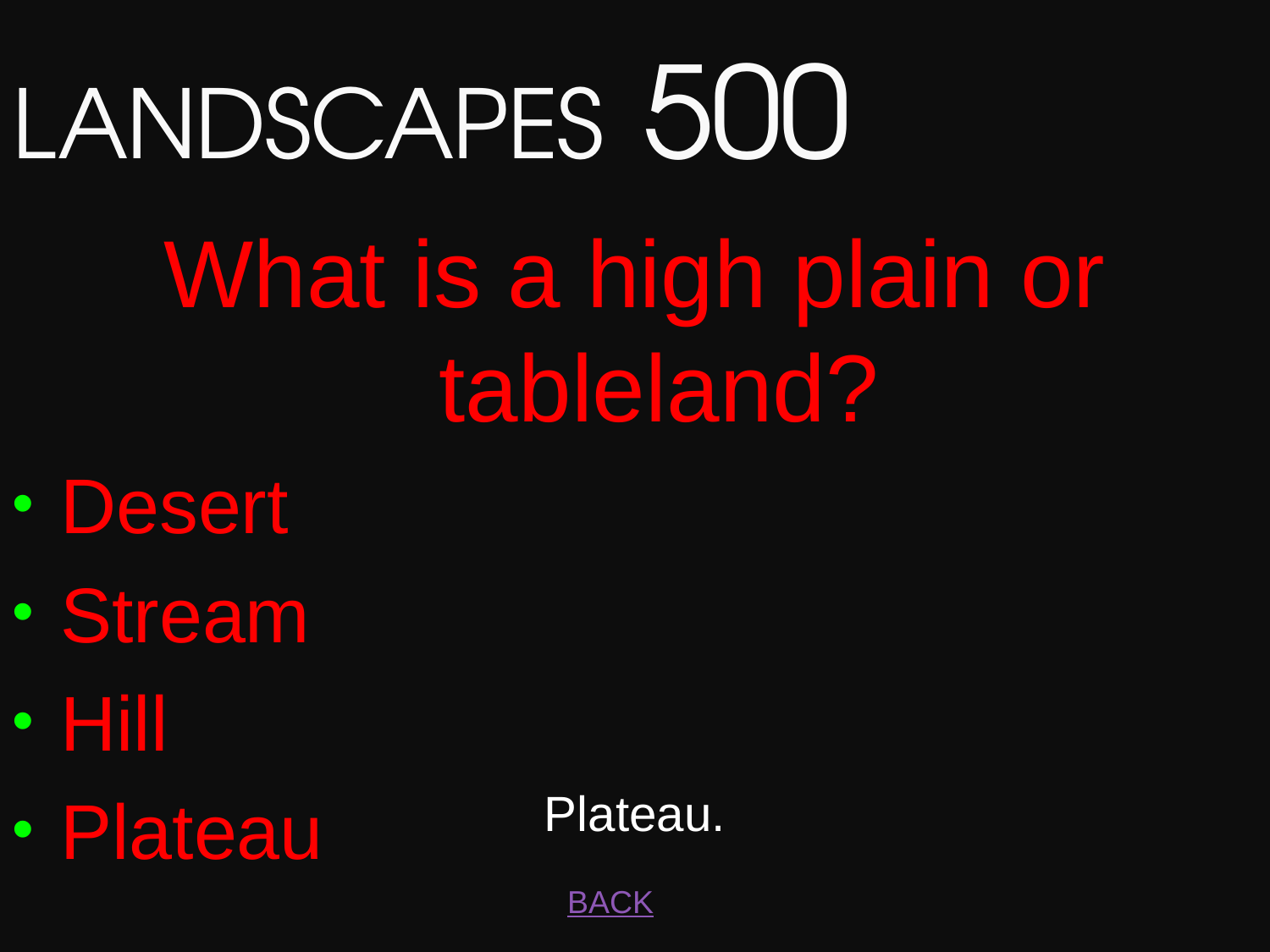

# LANDSCAPES  500
What is a high plain or tableland?
Desert
Stream
Hill
Plateau
Plateau.
BACK